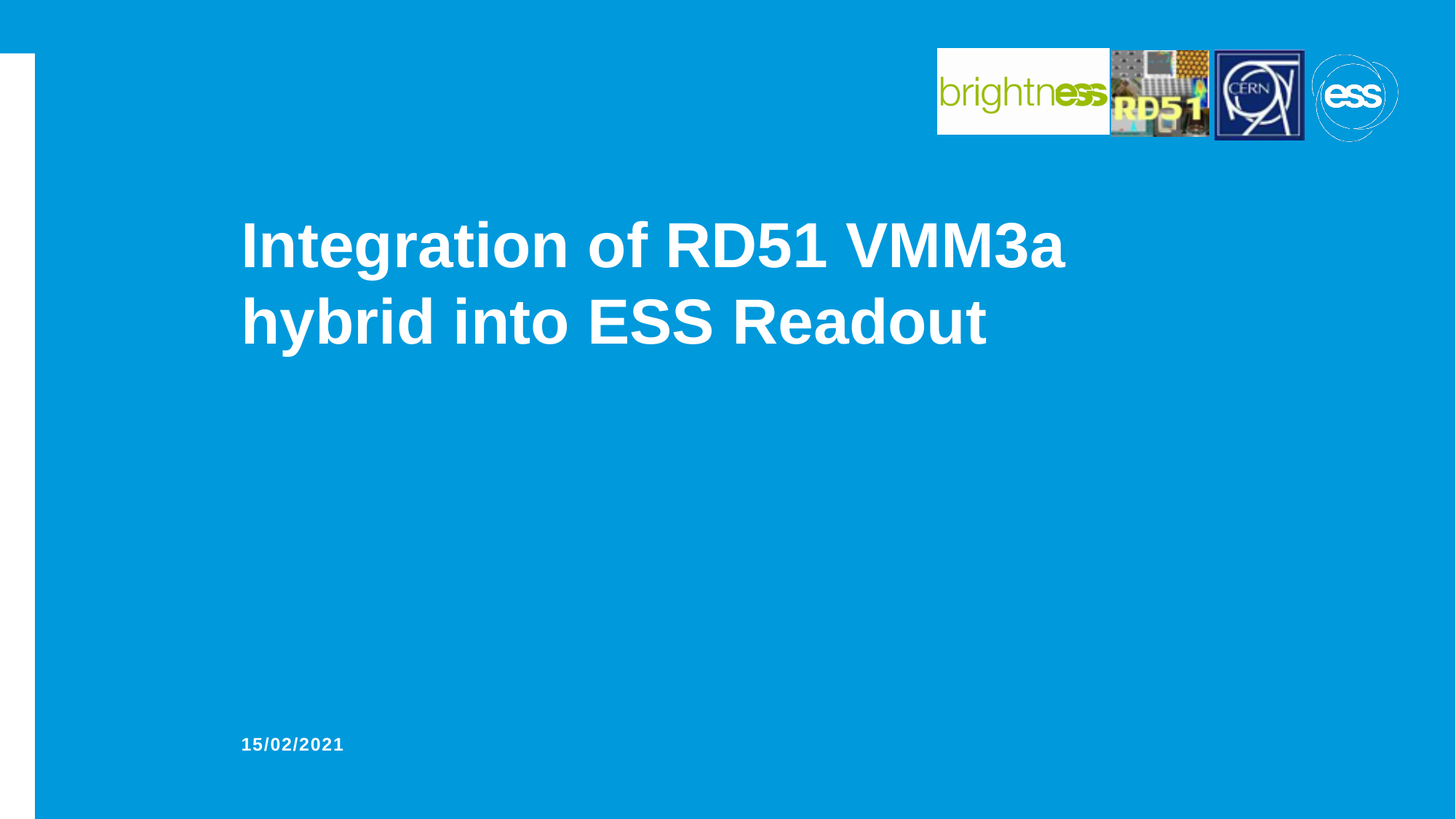

# Integration of RD51 VMM3a hybrid into ESS Readout

15/02/2021